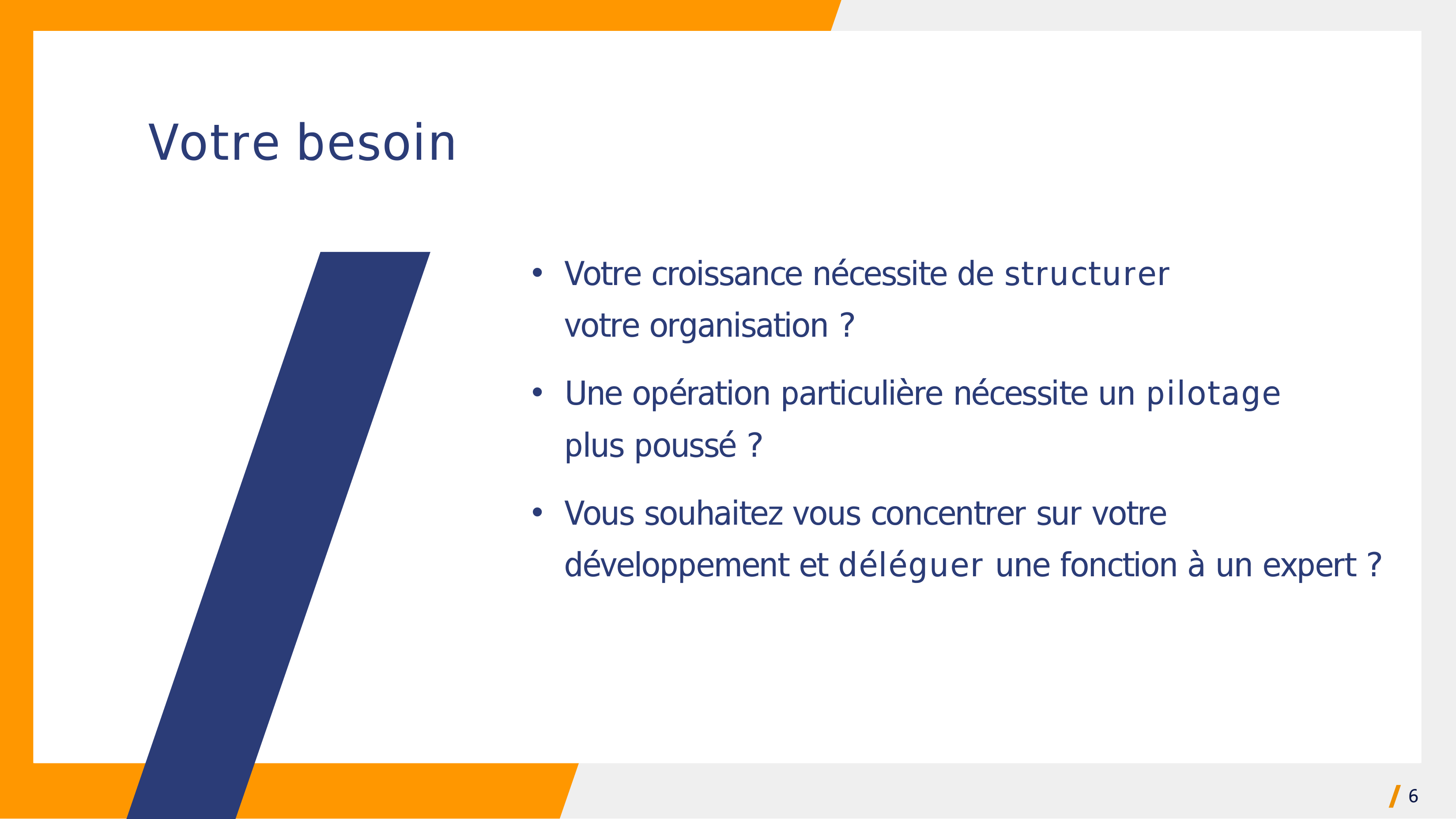

Votre besoin
Votre croissance nécessite de structurer
votre organisation ?
Une opération particulière nécessite un pilotage
plus poussé ?
Vous souhaitez vous concentrer sur votre développement et déléguer une fonction à un expert ?

6